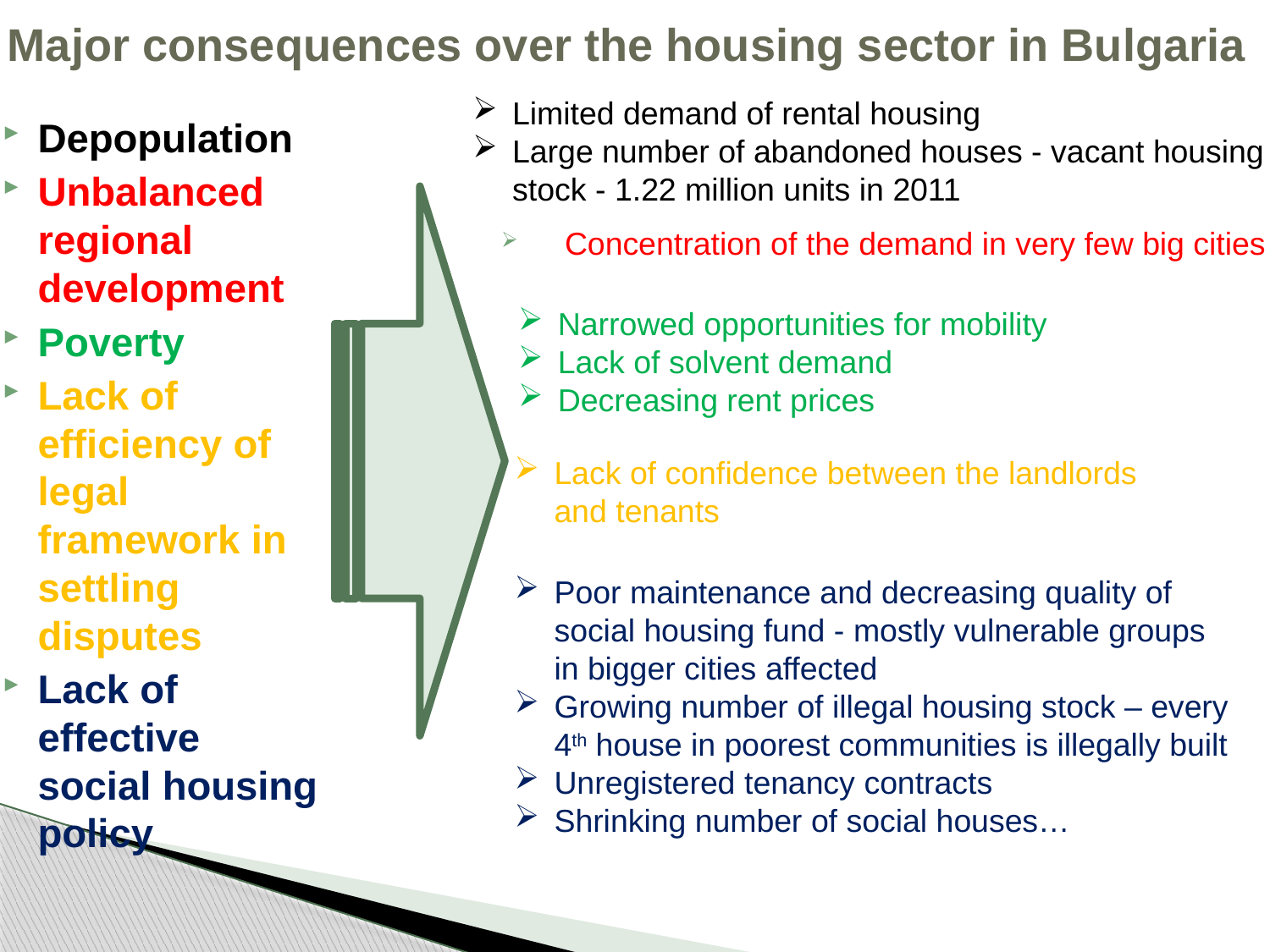

# Major consequences over the housing sector in Bulgaria
Limited demand of rental housing
Large number of abandoned houses - vacant housing stock - 1.22 million units in 2011
Depopulation
Unbalanced regional development
Poverty
Lack of efficiency of legal framework in settling disputes
Lack of effective social housing policy

Concentration of the demand in very few big cities
Narrowed opportunities for mobility
Lack of solvent demand
Decreasing rent prices
Lack of confidence between the landlords and tenants
Poor maintenance and decreasing quality of social housing fund - mostly vulnerable groups in bigger cities affected
Growing number of illegal housing stock – every 4th house in poorest communities is illegally built
Unregistered tenancy contracts
Shrinking number of social houses…